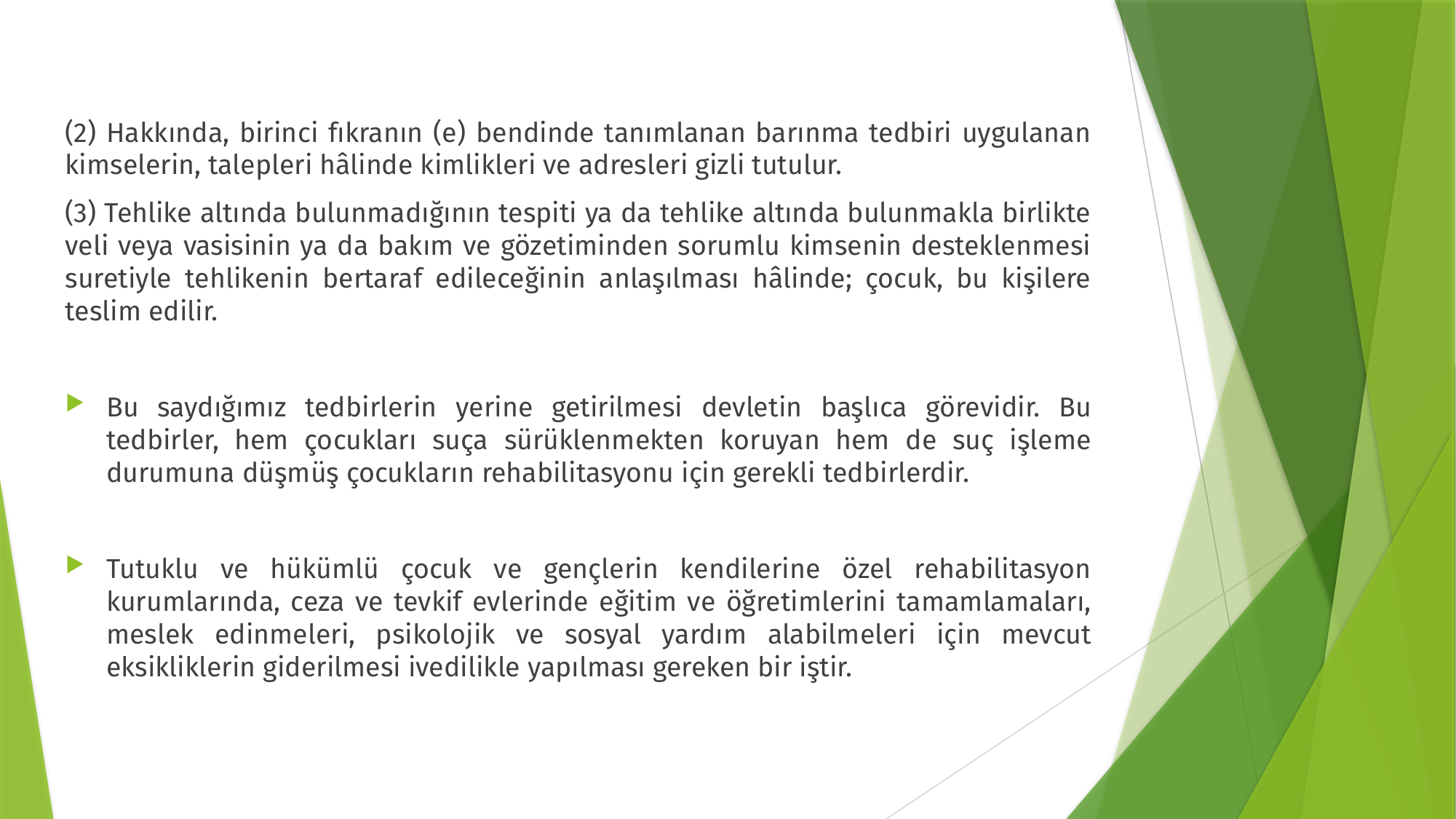

(2) Hakkında, birinci fıkranın (e) bendinde tanımlanan barınma tedbiri uygulanan kimselerin, talepleri hâlinde kimlikleri ve adresleri gizli tutulur.
(3) Tehlike altında bulunmadığının tespiti ya da tehlike altında bulunmakla birlikte veli veya vasisinin ya da bakım ve gözetiminden sorumlu kimsenin desteklenmesi suretiyle tehlikenin bertaraf edileceğinin anlaşılması hâlinde; çocuk, bu kişilere teslim edilir.

Bu saydığımız tedbirlerin yerine getirilmesi devletin başlıca görevidir. Bu tedbirler, hem çocukları suça sürüklenmekten koruyan hem de suç işleme durumuna düşmüş çocukların rehabilitasyonu için gerekli tedbirlerdir.

Tutuklu ve hükümlü çocuk ve gençlerin kendilerine özel rehabilitasyon kurumlarında, ceza ve tevkif evlerinde eğitim ve öğretimlerini tamamlamaları, meslek edinmeleri, psikolojik ve sosyal yardım alabilmeleri için mevcut eksikliklerin giderilmesi ivedilikle yapılması gereken bir iştir.